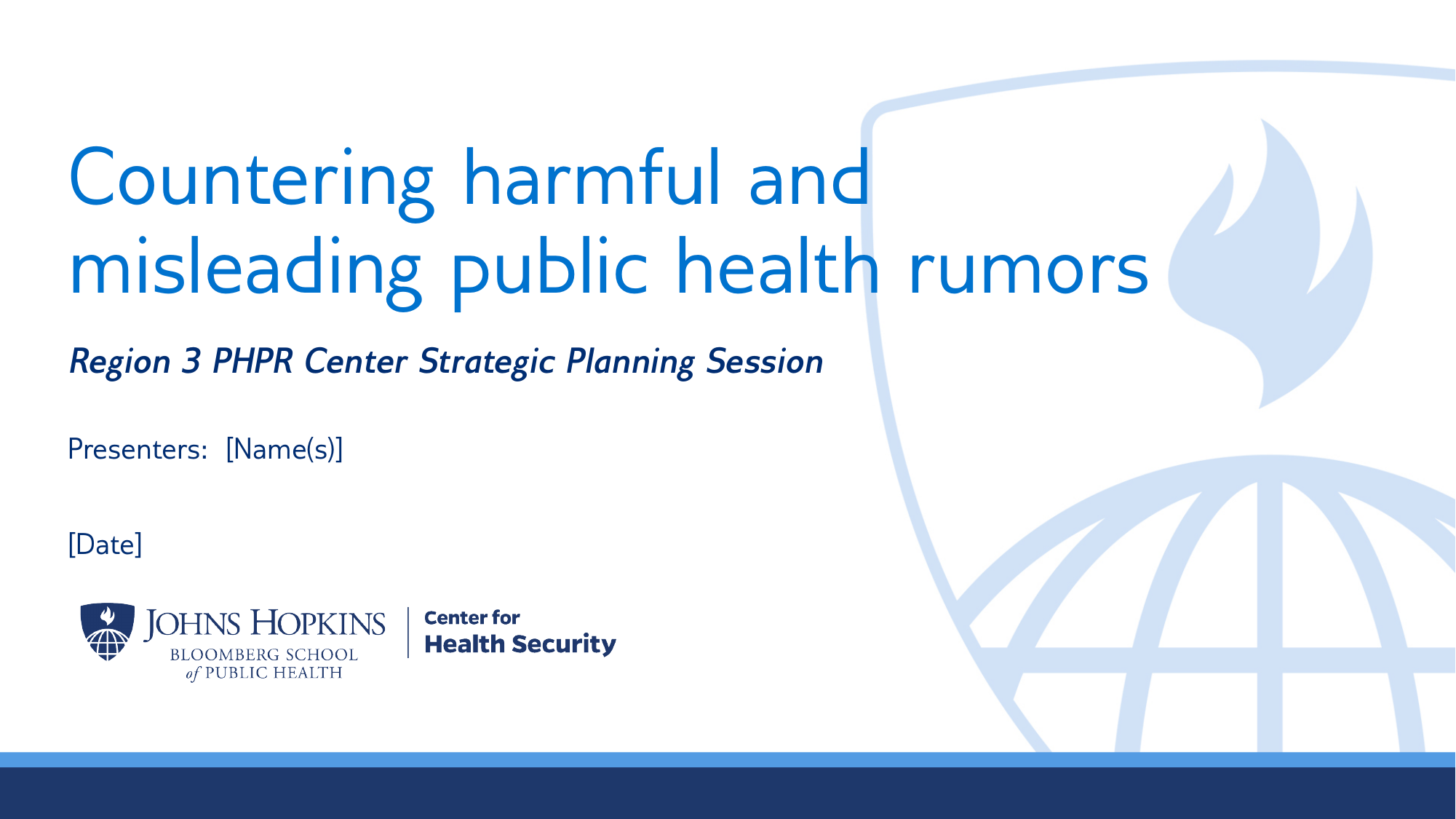

# Countering harmful and misleading public health rumors
Region 3 PHPR Center Strategic Planning Session
Presenters:  [Name(s)]

[Date]